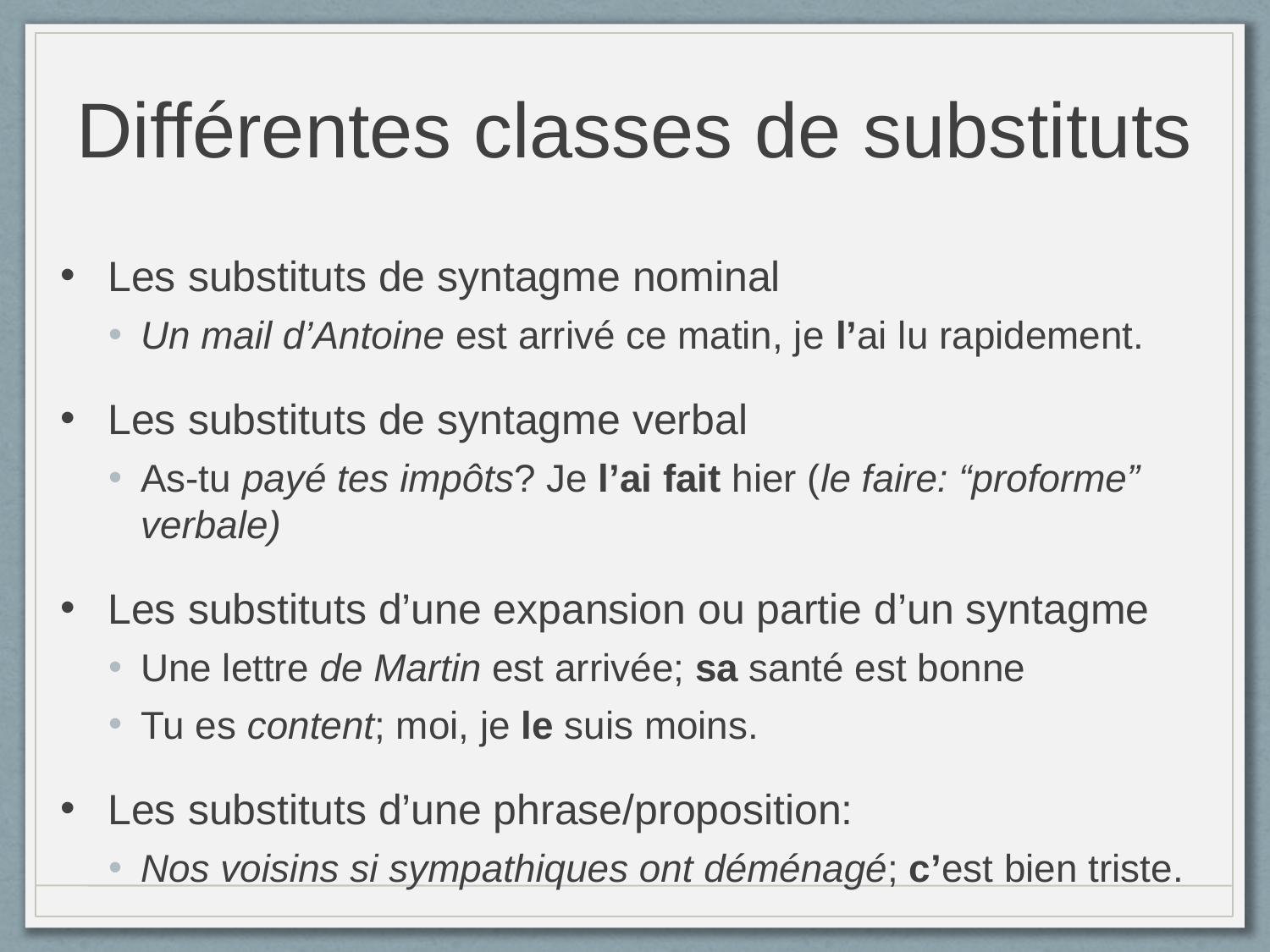

Différentes classes de substituts
Les substituts de syntagme nominal
Un mail d’Antoine est arrivé ce matin, je l’ai lu rapidement.
Les substituts de syntagme verbal
As-tu payé tes impôts? Je l’ai fait hier (le faire: “proforme” verbale)
Les substituts d’une expansion ou partie d’un syntagme
Une lettre de Martin est arrivée; sa santé est bonne
Tu es content; moi, je le suis moins.
Les substituts d’une phrase/proposition:
Nos voisins si sympathiques ont déménagé; c’est bien triste.